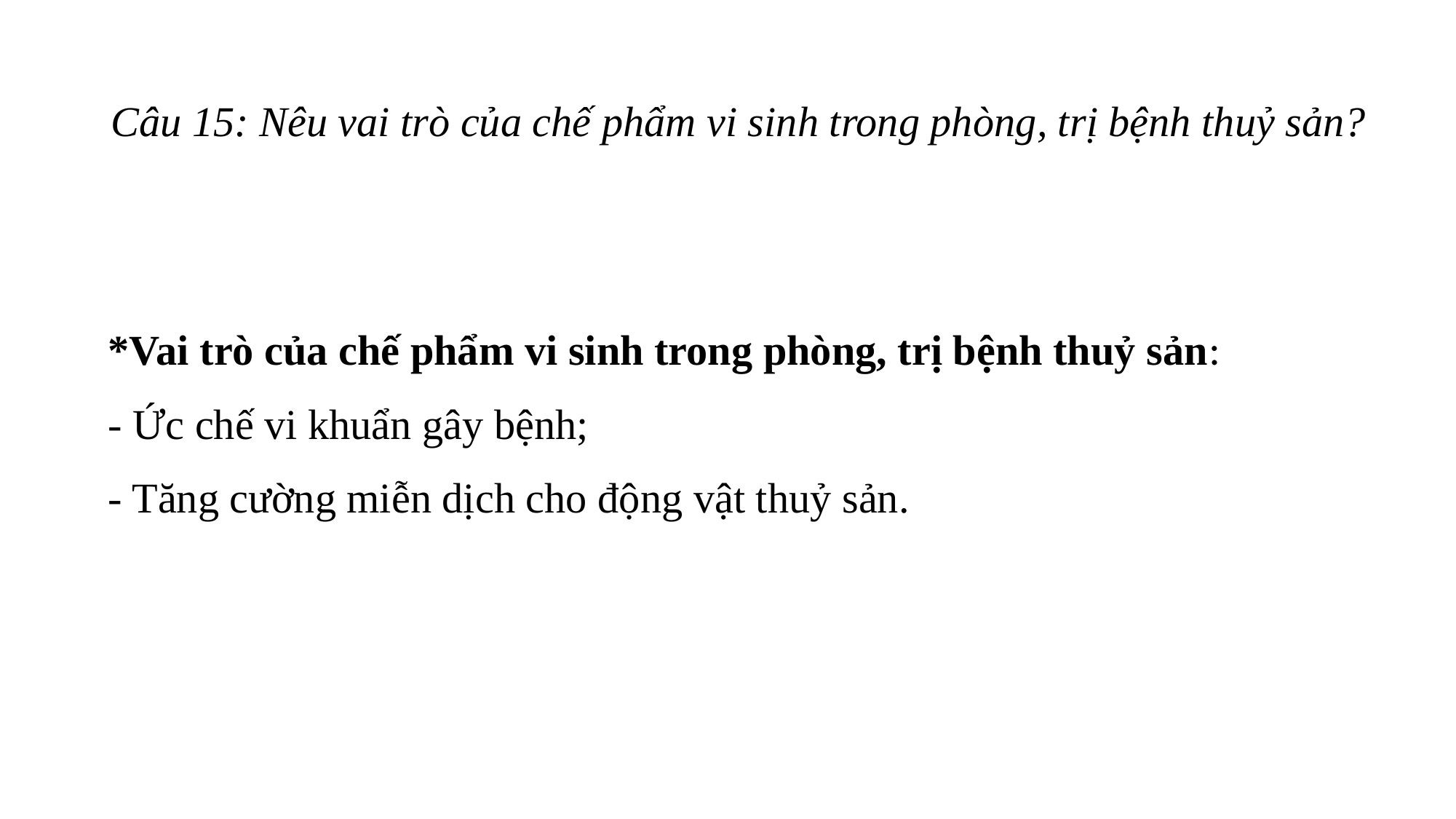

# Câu 15: Nêu vai trò của chế phẩm vi sinh trong phòng, trị bệnh thuỷ sản?
*Vai trò của chế phẩm vi sinh trong phòng, trị bệnh thuỷ sản:
- Ức chế vi khuẩn gây bệnh;
- Tăng cường miễn dịch cho động vật thuỷ sản.